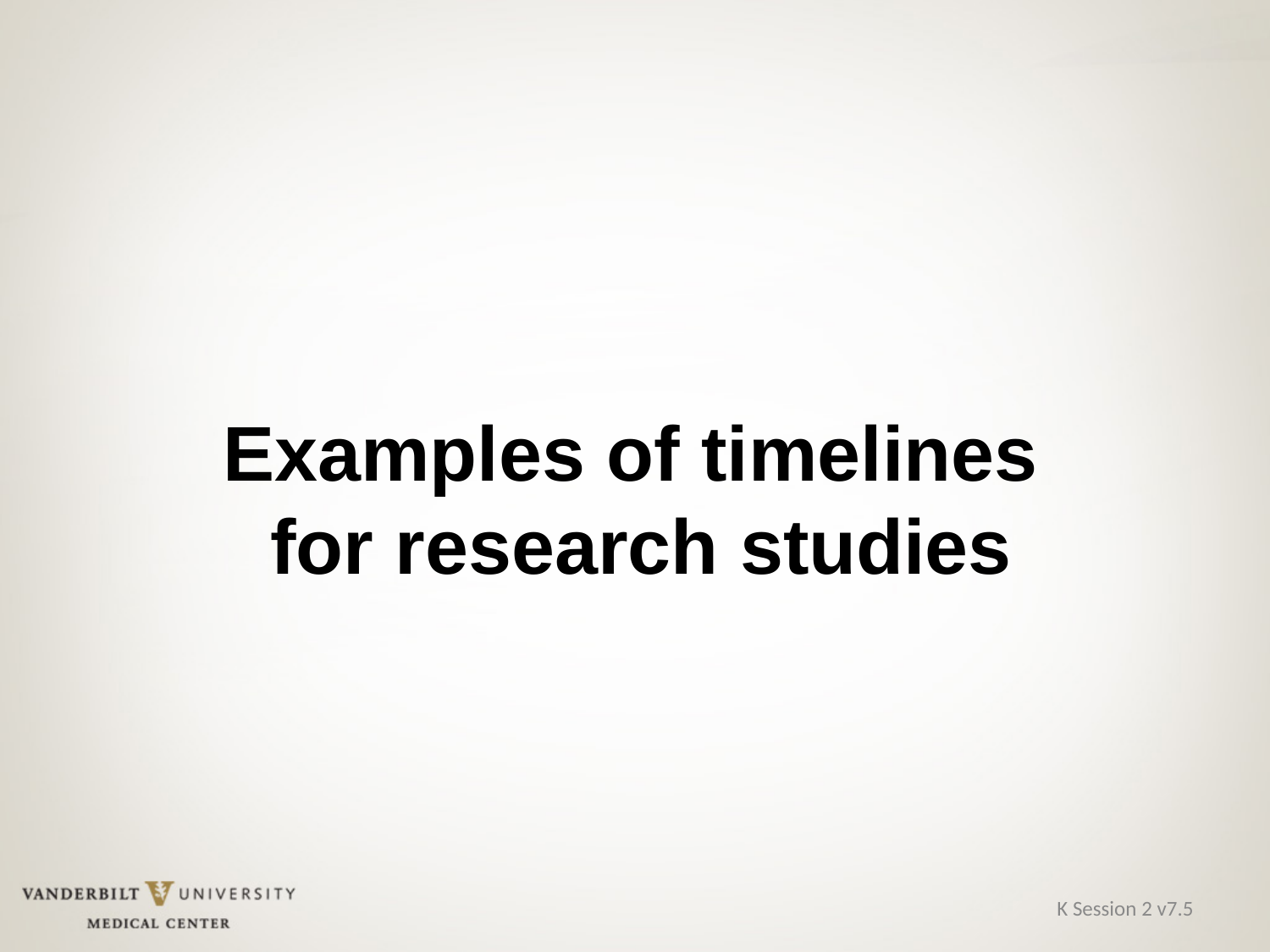

Examples of timelines
for research studies
K Session 2 v7.5